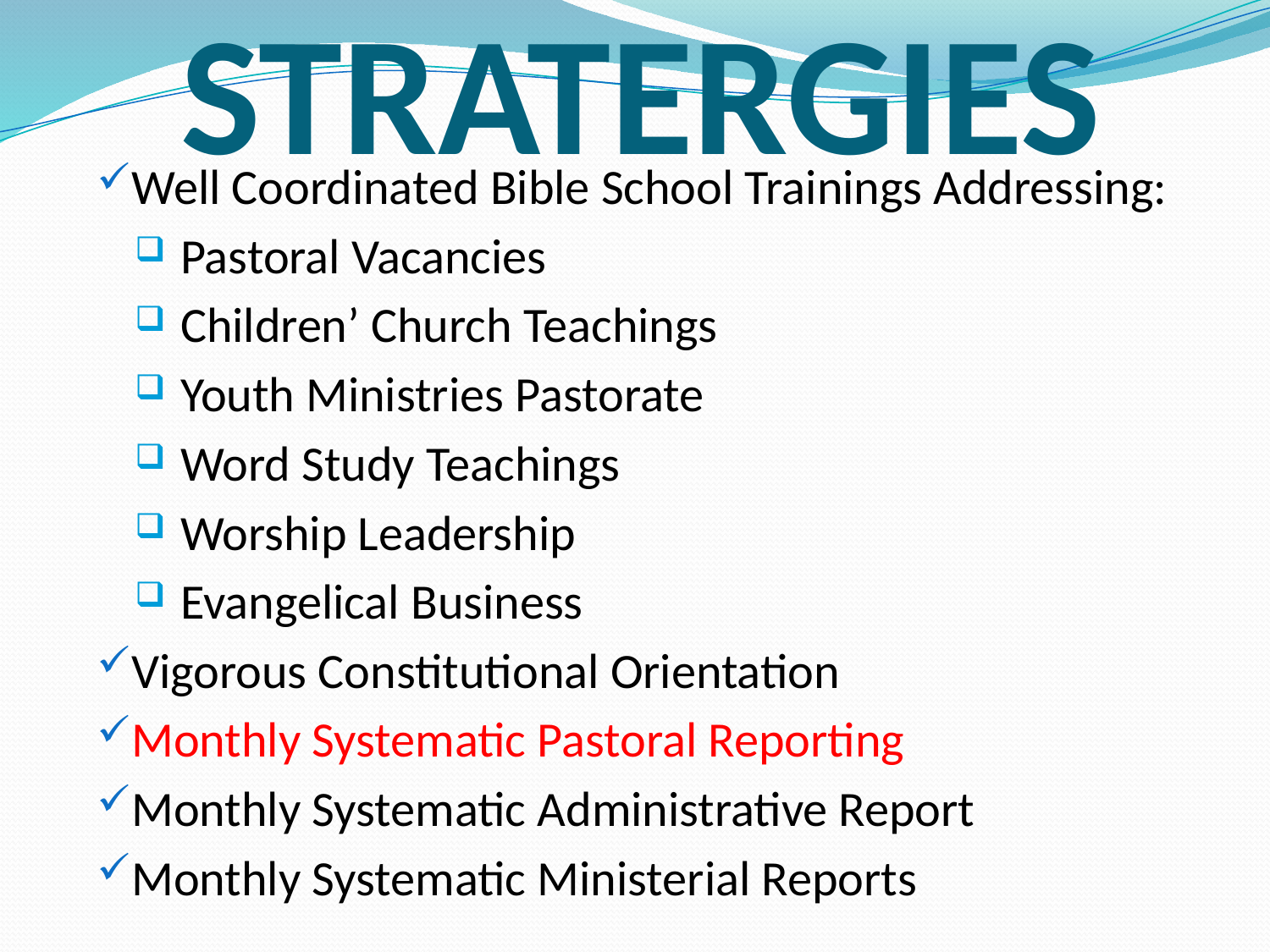

# STRATERGIES
Well Coordinated Bible School Trainings Addressing:
 Pastoral Vacancies
 Children’ Church Teachings
 Youth Ministries Pastorate
 Word Study Teachings
 Worship Leadership
 Evangelical Business
Vigorous Constitutional Orientation
Monthly Systematic Pastoral Reporting
Monthly Systematic Administrative Report
Monthly Systematic Ministerial Reports